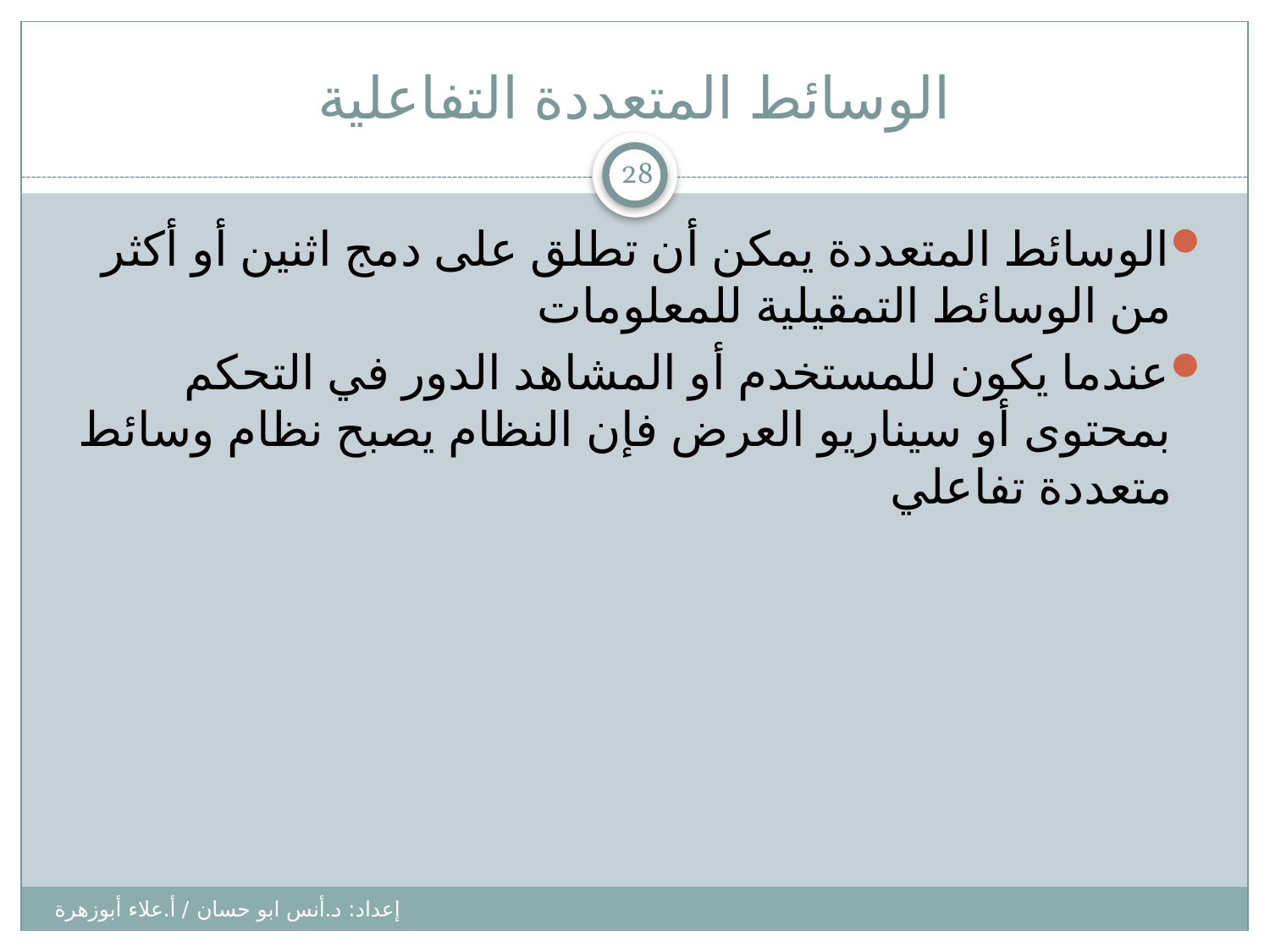

# الوسائط المتعددة التفاعلية
28
الوسائط المتعددة يمكن أن تطلق على دمج اثنين أو أكثر من الوسائط التمقيلية للمعلومات
عندما يكون للمستخدم أو المشاهد الدور في التحكم بمحتوى أو سيناريو العرض فإن النظام يصبح نظام وسائط متعددة تفاعلي
إعداد: د.أنس ابو حسان / أ.علاء أبوزهرة